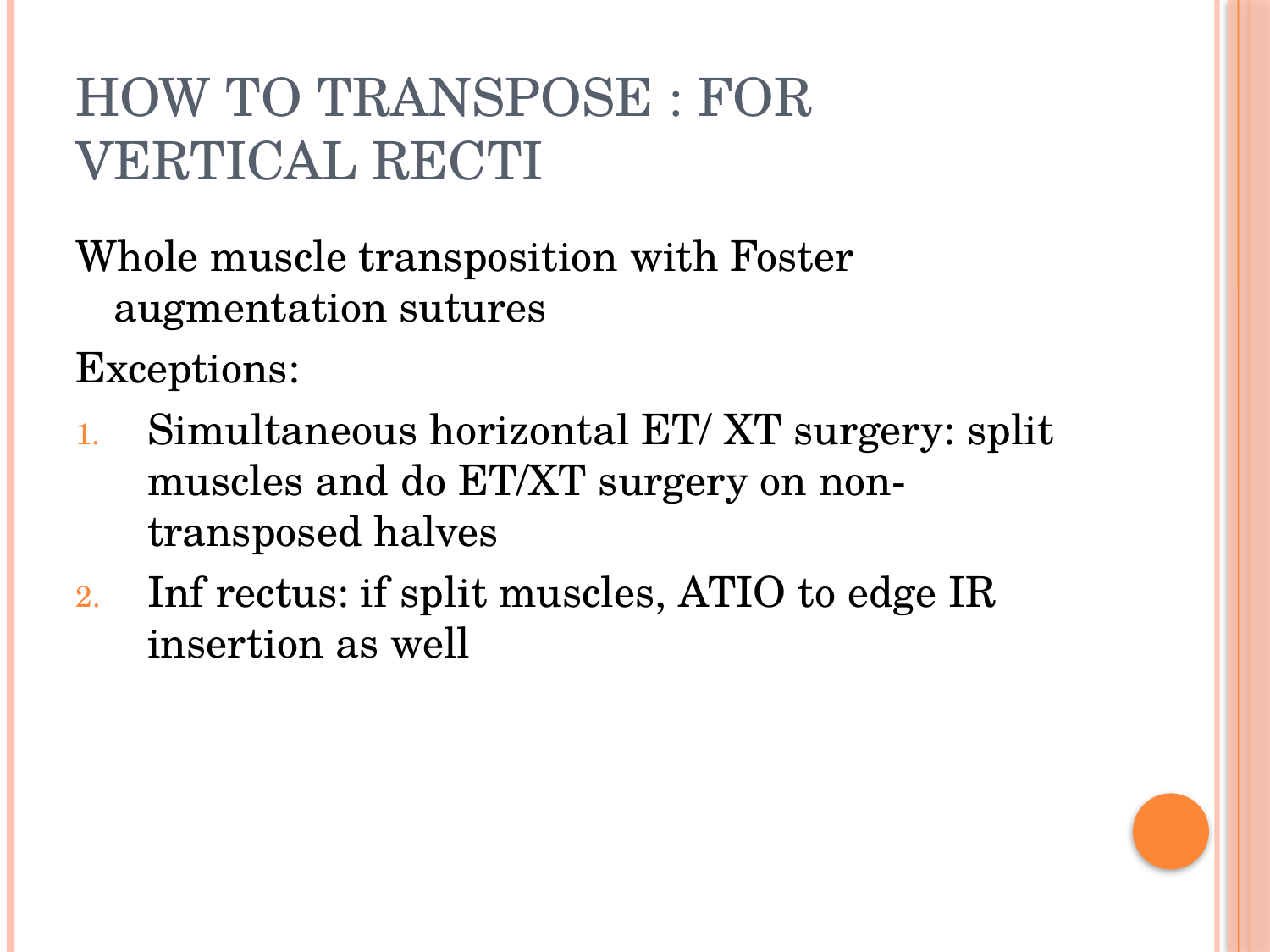

# How to transpose : for vertical recti
Whole muscle transposition with Foster augmentation sutures
Exceptions:
Simultaneous horizontal ET/ XT surgery: split muscles and do ET/XT surgery on non-transposed halves
Inf rectus: if split muscles, ATIO to edge IR insertion as well